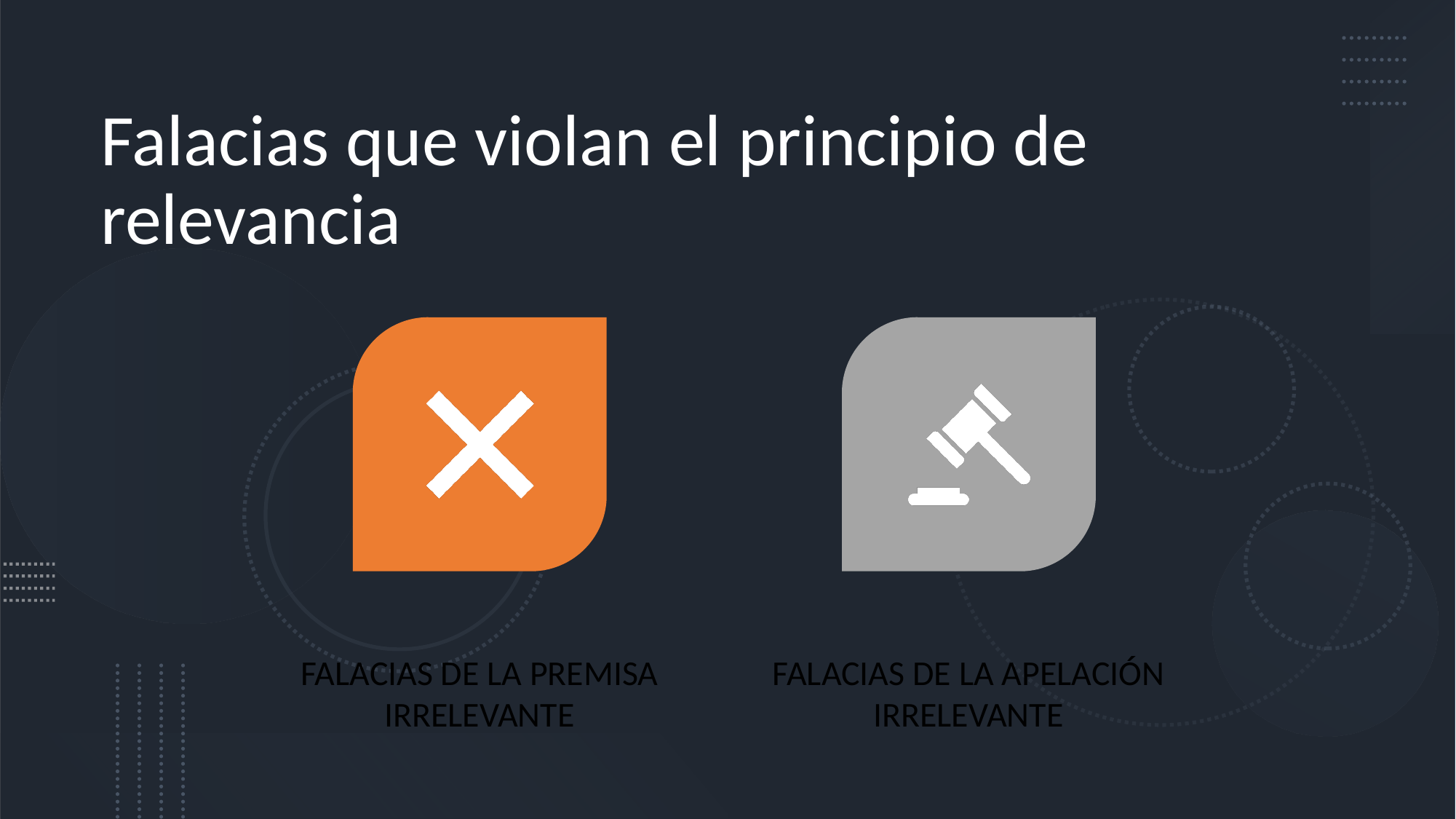

# Falacias que violan el principio de relevancia

Falacias de la premisa irrelevante
Falacias de la apelación irrelevante